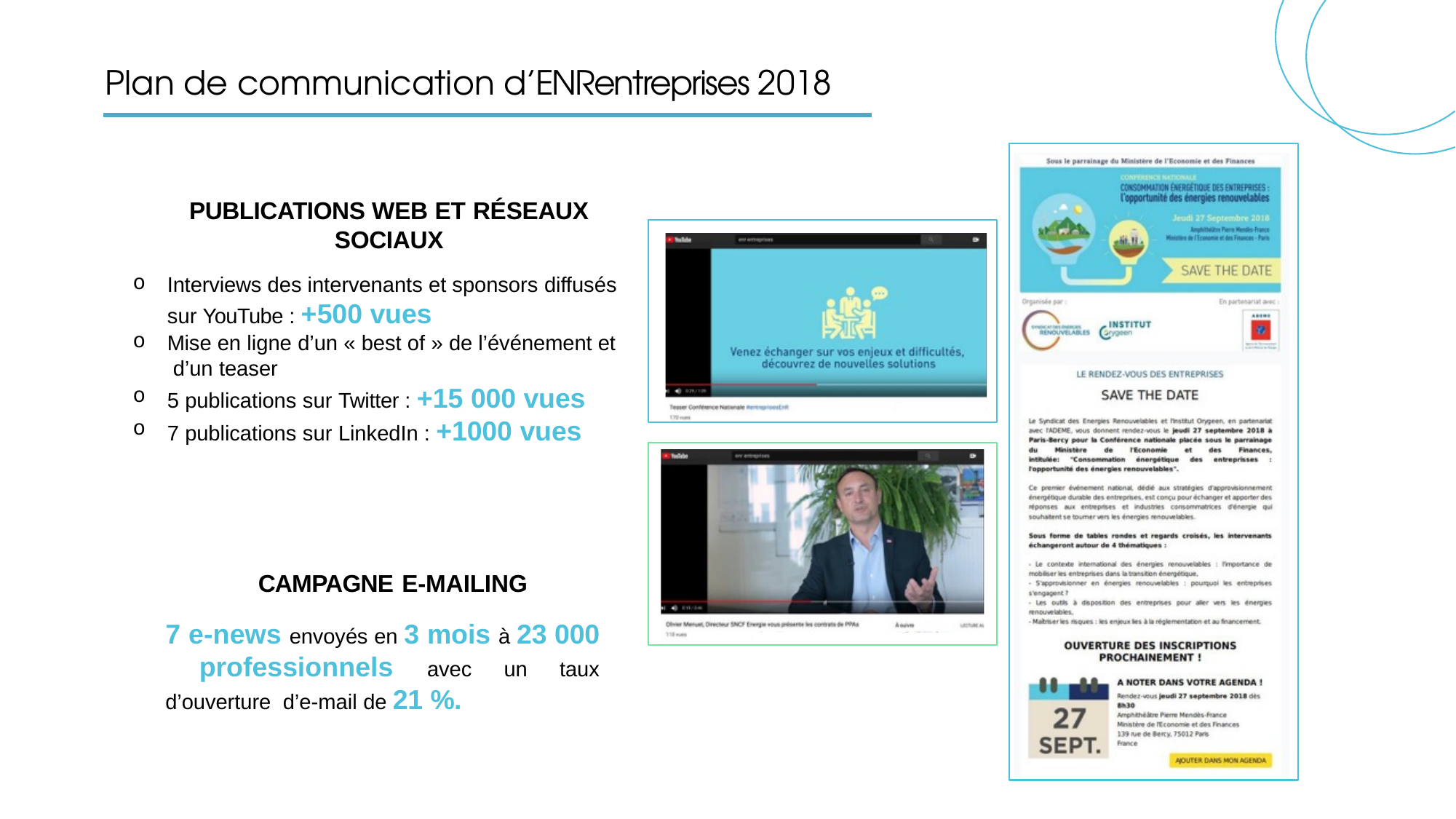

# Plan de communication d’ENRentreprises 2018

PUBLICATIONS WEB ET RÉSEAUX
SOCIAUX
Interviews des intervenants et sponsors diffusés
sur YouTube : +500 vues
Mise en ligne d’un « best of » de l’événement et  d’un teaser
5 publications sur Twitter : +15 000 vues
7 publications sur LinkedIn : +1000 vues

CAMPAGNE E-MAILING
7 e-news envoyés en 3 mois à 23 000  professionnels avec un taux d’ouverture  d’e-mail de 21 %.